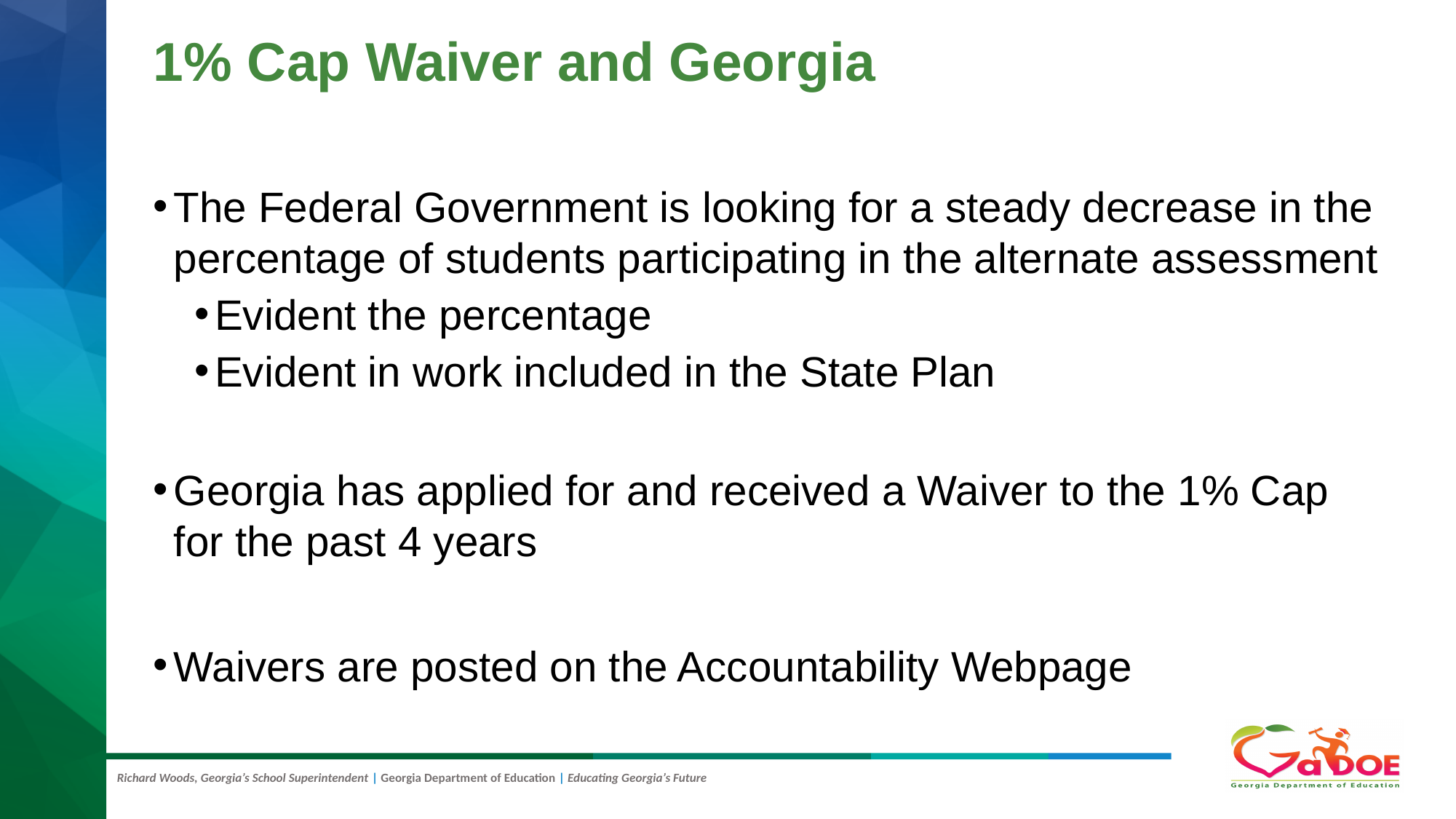

# 1% Cap Waiver and Georgia
The Federal Government is looking for a steady decrease in the percentage of students participating in the alternate assessment
Evident the percentage
Evident in work included in the State Plan

Georgia has applied for and received a Waiver to the 1% Cap for the past 4 years

Waivers are posted on the Accountability Webpage